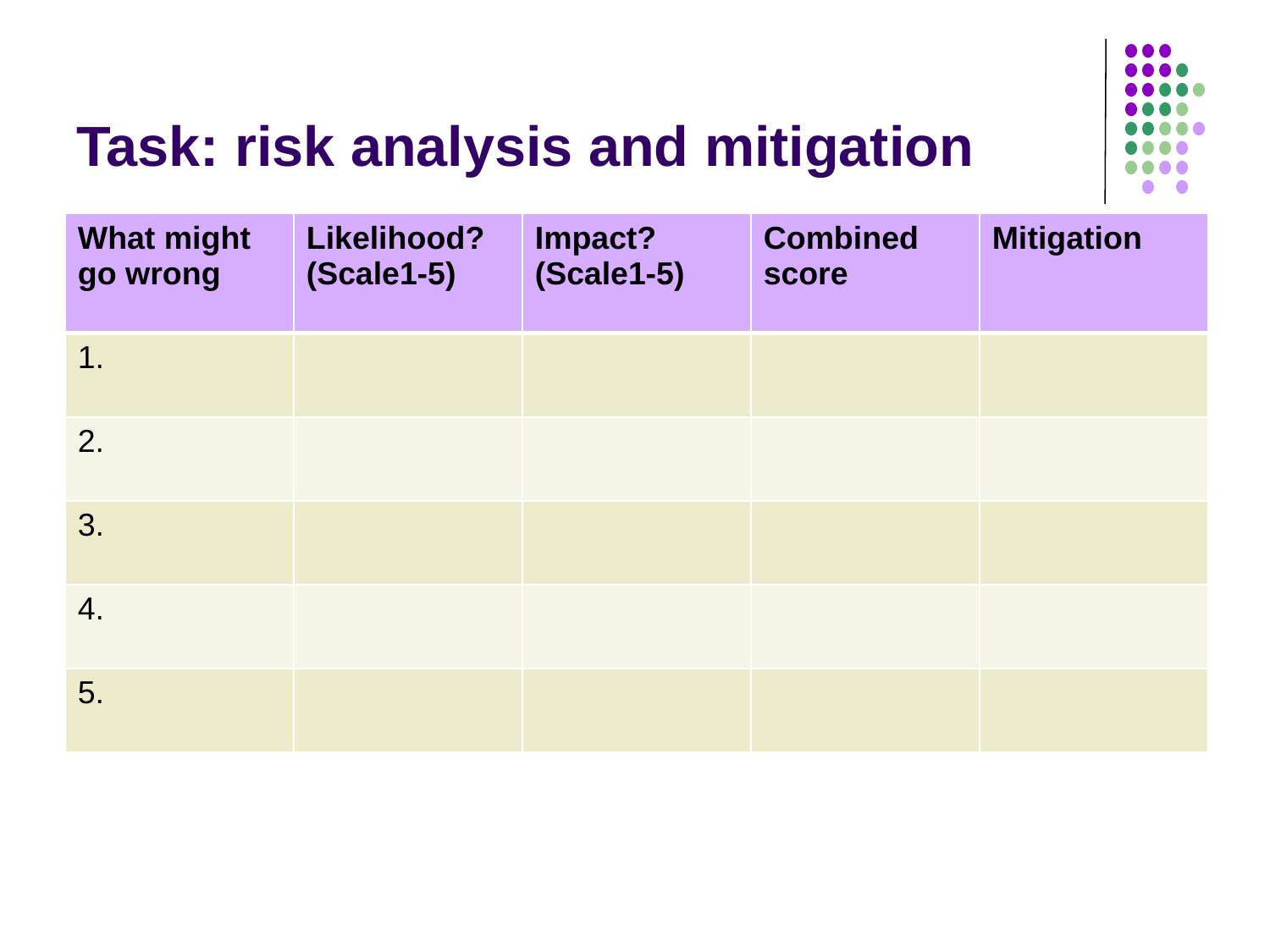

# Task: risk analysis and mitigation
| What might go wrong | Likelihood? (Scale1-5) | Impact? (Scale1-5) | Combined score | Mitigation |
| --- | --- | --- | --- | --- |
| 1. |  |  |  |  |
| 2. |  |  |  |  |
| 3. |  |  |  |  |
| 4. |  |  |  |  |
| 5. |  |  |  |  |